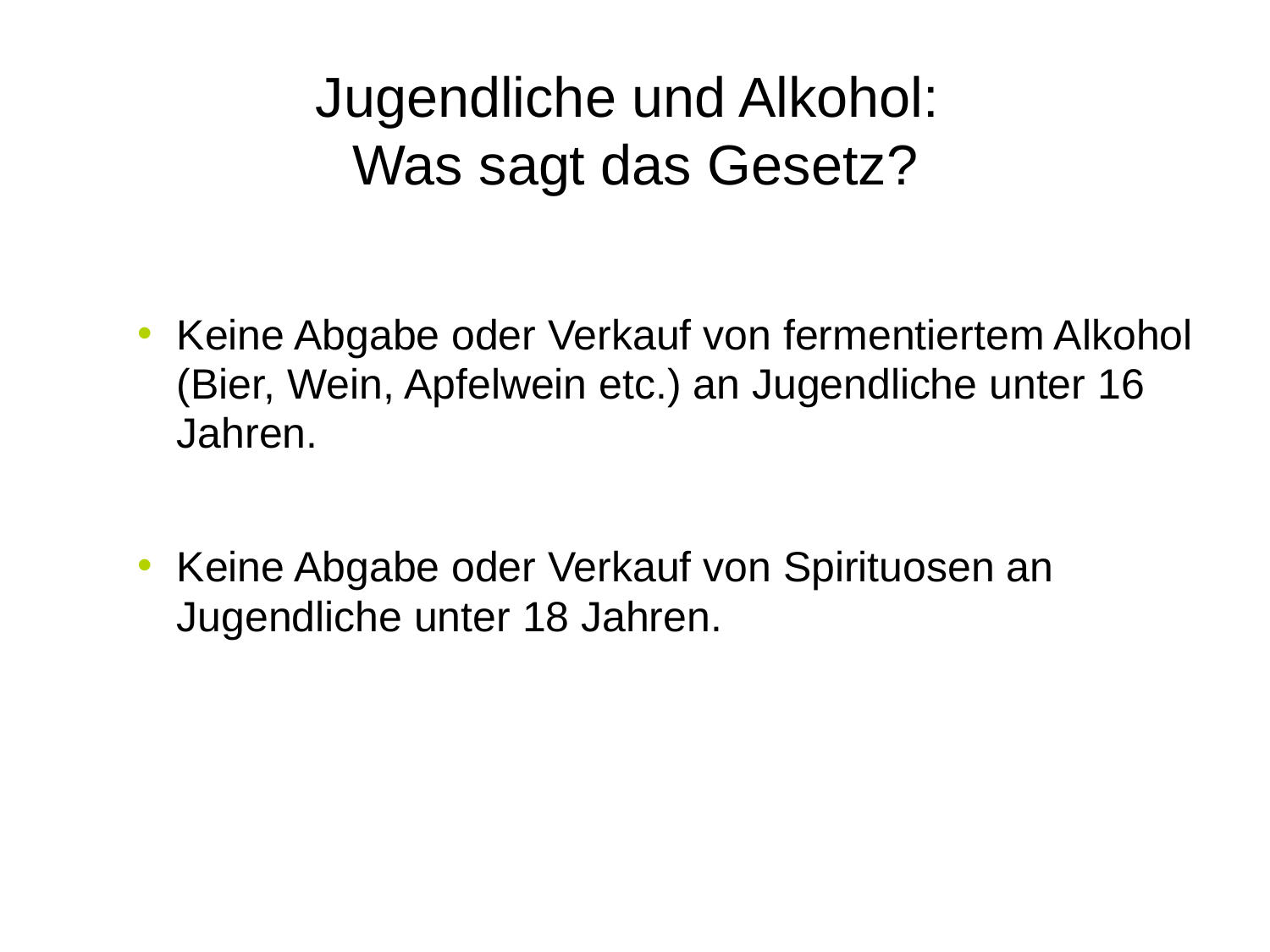

# Jugendliche und Alkohol: Was sagt das Gesetz?
Keine Abgabe oder Verkauf von fermentiertem Alkohol (Bier, Wein, Apfelwein etc.) an Jugendliche unter 16 Jahren.

Keine Abgabe oder Verkauf von Spirituosen an Jugendliche unter 18 Jahren.